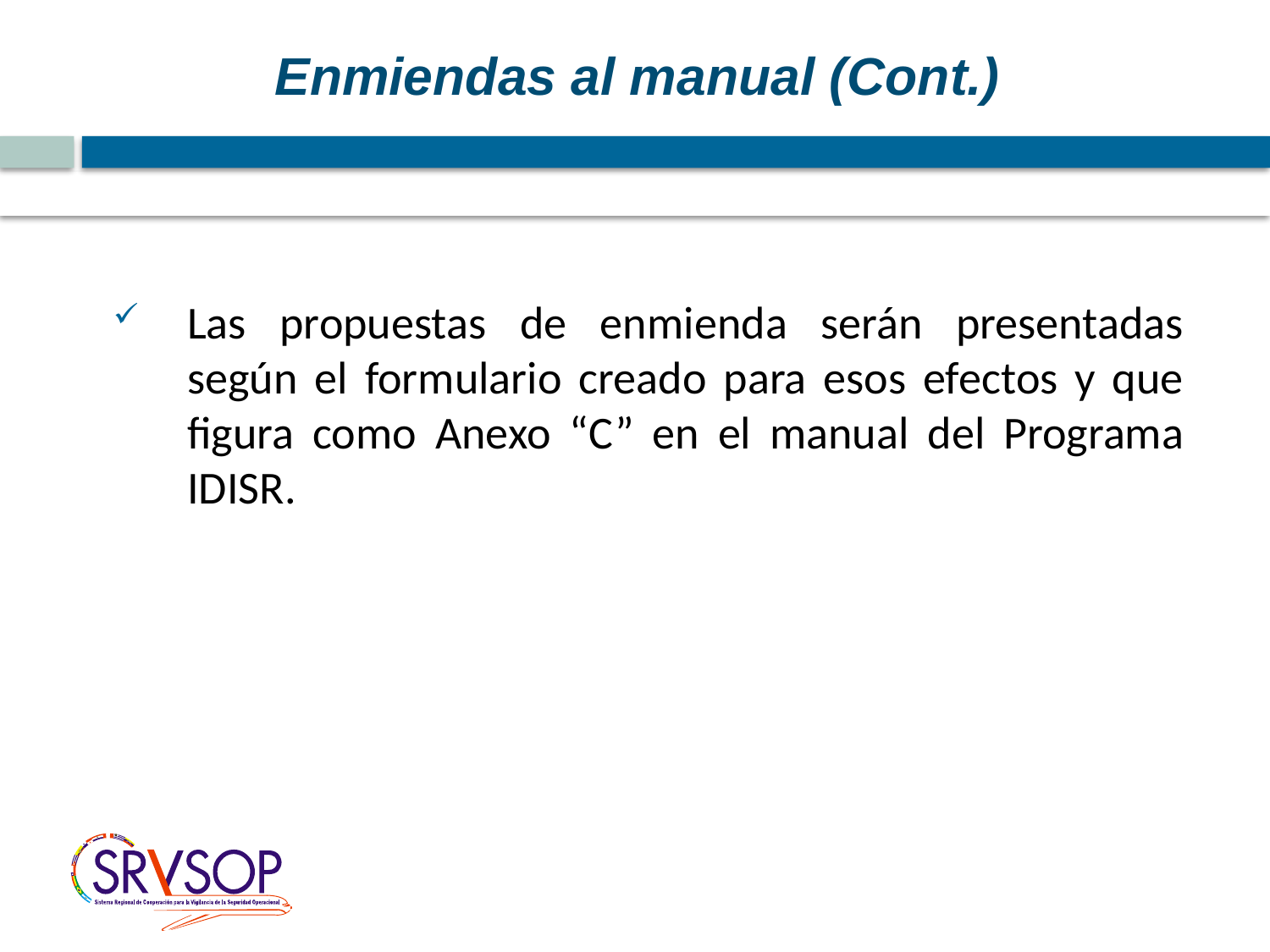

Enmiendas al manual (Cont.)

Las propuestas de enmienda serán presentadas según el formulario creado para esos efectos y que figura como Anexo “C” en el manual del Programa IDISR.